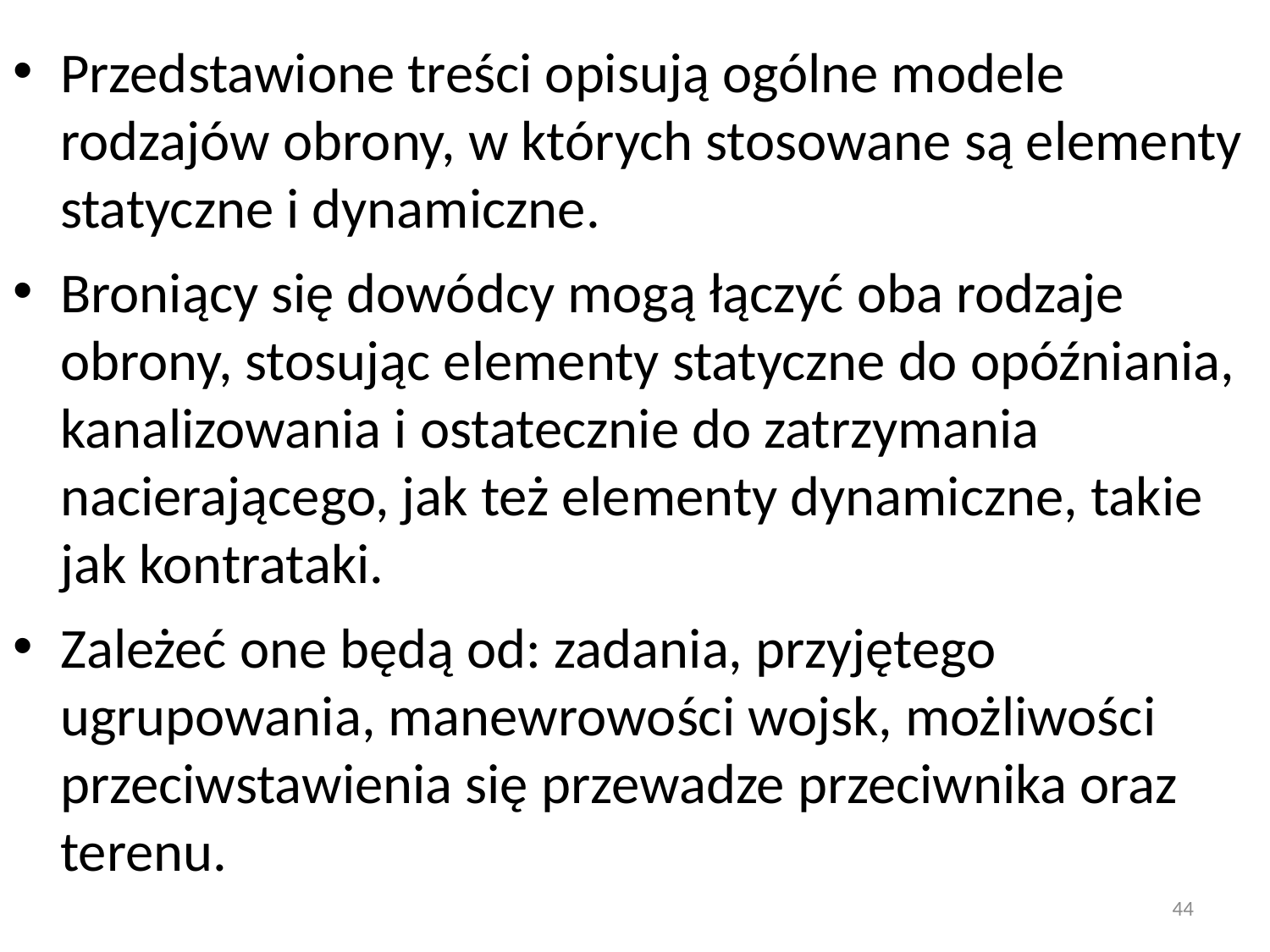

Przedstawione treści opisują ogólne modele rodzajów obrony, w których stosowane są elementy statyczne i dynamiczne.
Broniący się dowódcy mogą łączyć oba rodzaje obrony, stosując elementy statyczne do opóźniania, kanalizowania i ostatecznie do zatrzymania nacierającego, jak też elementy dynamiczne, takie jak kontrataki.
Zależeć one będą od: zadania, przyjętego ugrupowania, manewrowości wojsk, możliwości przeciwstawienia się przewadze przeciwnika oraz terenu.
44